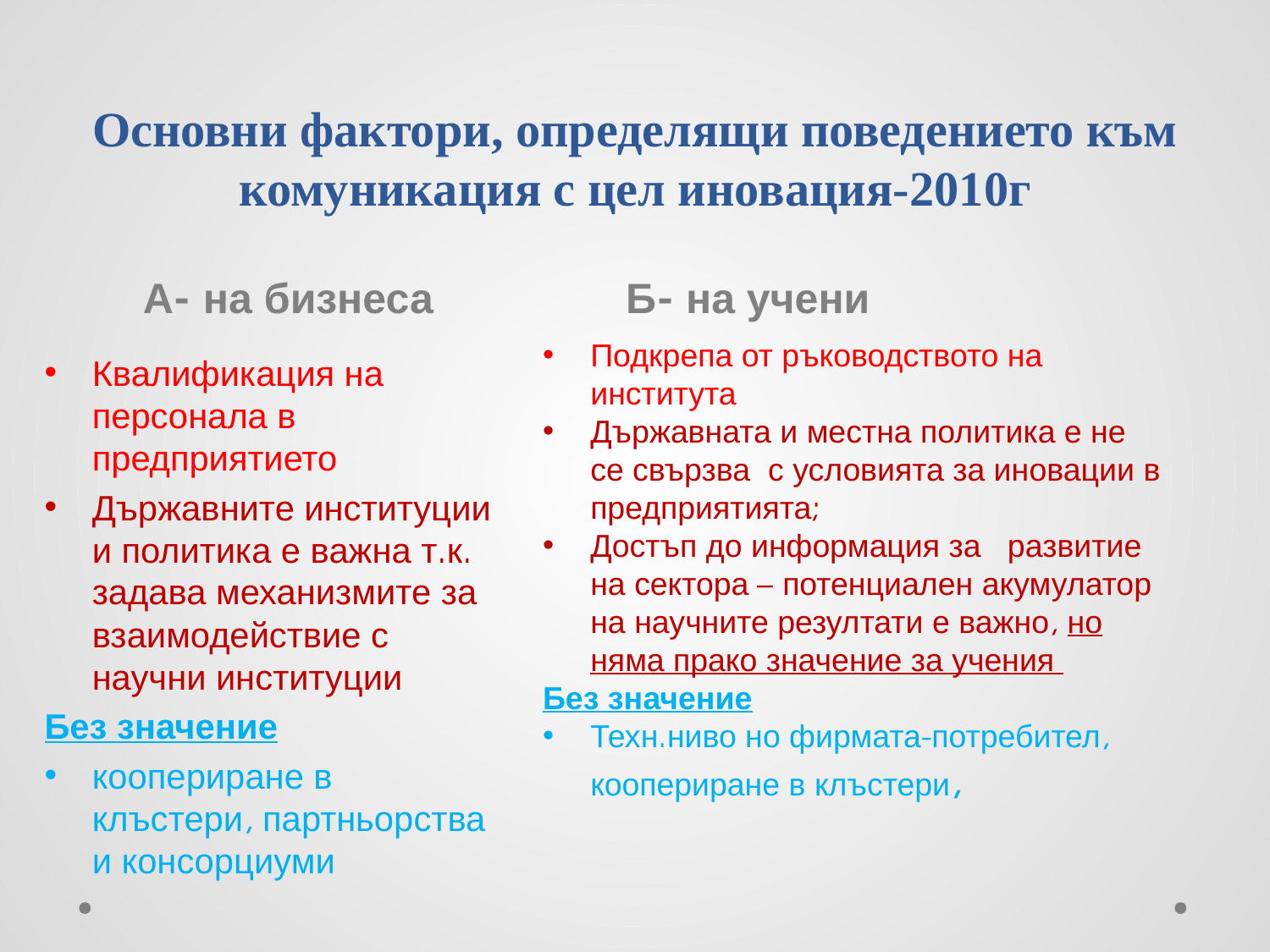

# Основни фактори, определящи поведението към комуникация с цел иновация-2010г
А- на бизнеса
Б- на учени
Подкрепа от ръководството на института
Държавната и местна политика е не се свързва  с условията за иновации в предприятията;
Достъп до информация за   развитие на сектора – потенциален акумулатор на научните резултати е важно, но няма прако значение за учения
Без значение
Техн.ниво но фирмата-потребител, коопериране в клъстери,
Квалификация на персонала в предприятието
Държавните институции и политика е важна т.к. задава механизмите за взаимодействие с научни институции
Без значение
коопериране в клъстери, партньорства и консорциуми